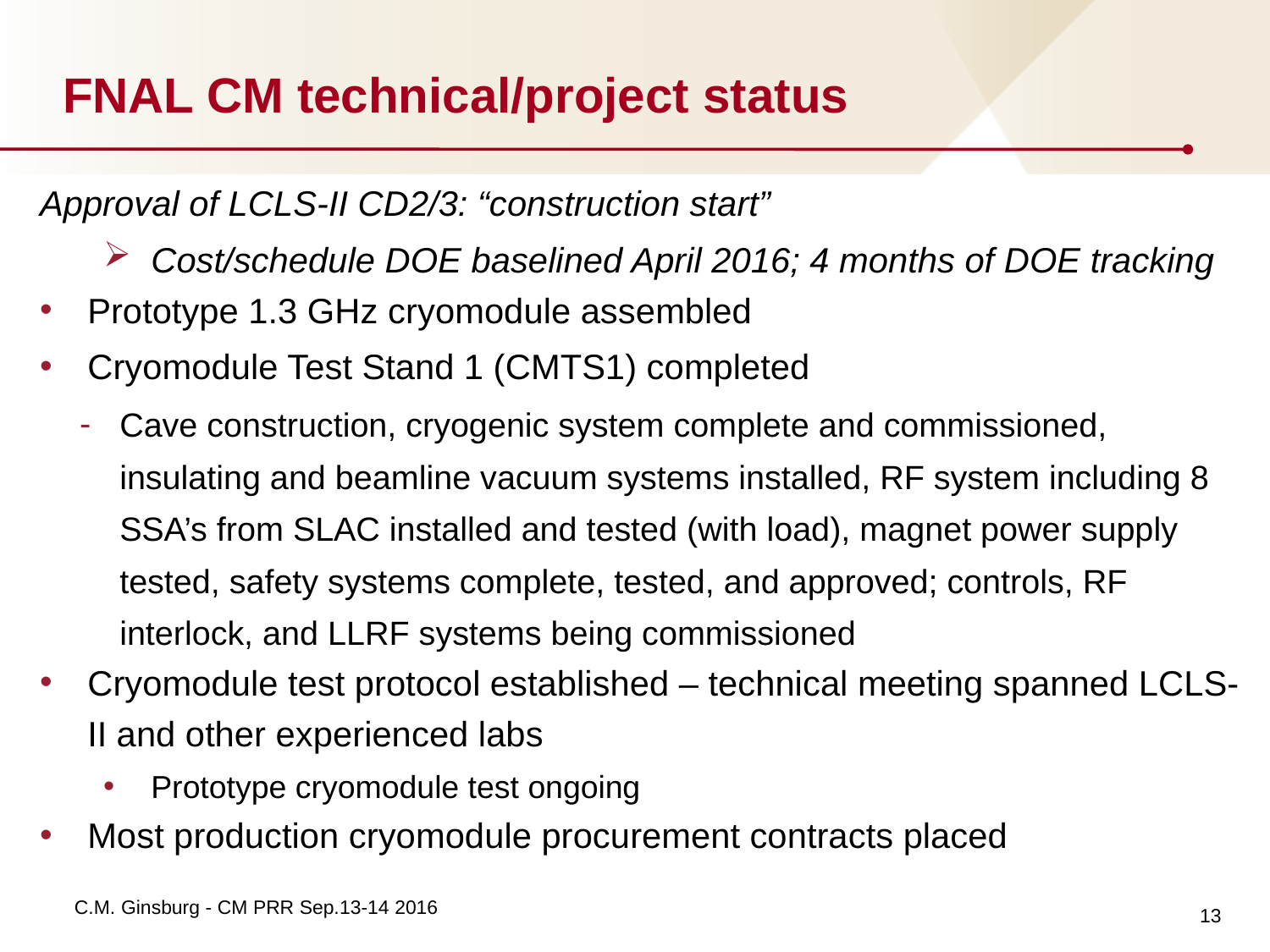

# FNAL CM technical/project status
Approval of LCLS-II CD2/3: “construction start”
Cost/schedule DOE baselined April 2016; 4 months of DOE tracking
Prototype 1.3 GHz cryomodule assembled
Cryomodule Test Stand 1 (CMTS1) completed
Cave construction, cryogenic system complete and commissioned, insulating and beamline vacuum systems installed, RF system including 8 SSA’s from SLAC installed and tested (with load), magnet power supply tested, safety systems complete, tested, and approved; controls, RF interlock, and LLRF systems being commissioned
Cryomodule test protocol established – technical meeting spanned LCLS-II and other experienced labs
Prototype cryomodule test ongoing
Most production cryomodule procurement contracts placed
13
C.M. Ginsburg - CM PRR Sep.13-14 2016